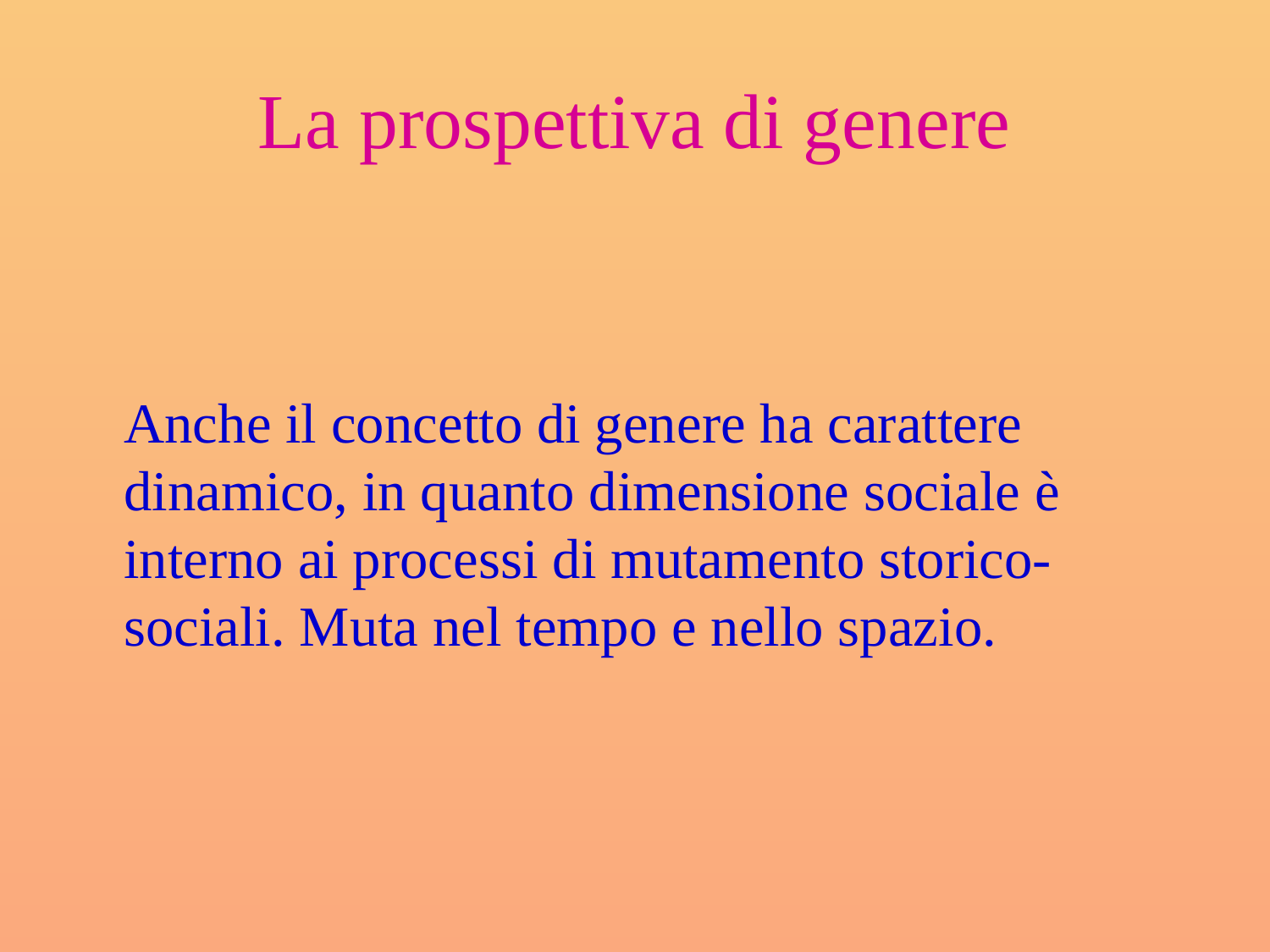

# La prospettiva di genere

	Anche il concetto di genere ha carattere dinamico, in quanto dimensione sociale è interno ai processi di mutamento storico-sociali. Muta nel tempo e nello spazio.